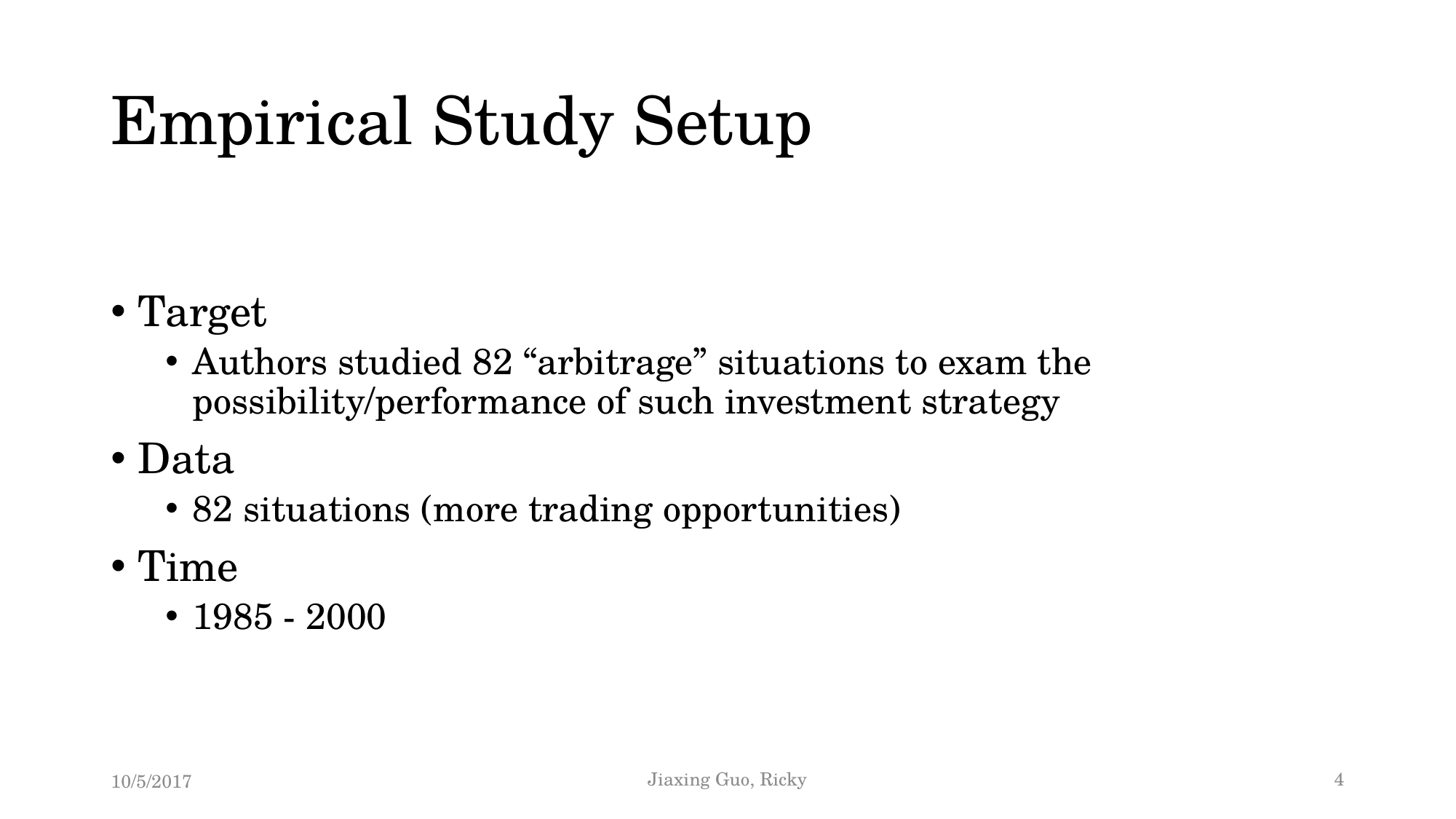

# Empirical Study Setup
Target
Authors studied 82 “arbitrage” situations to exam the possibility/performance of such investment strategy
Data
82 situations (more trading opportunities)
Time
1985 - 2000

10/5/2017
Jiaxing Guo, Ricky
4